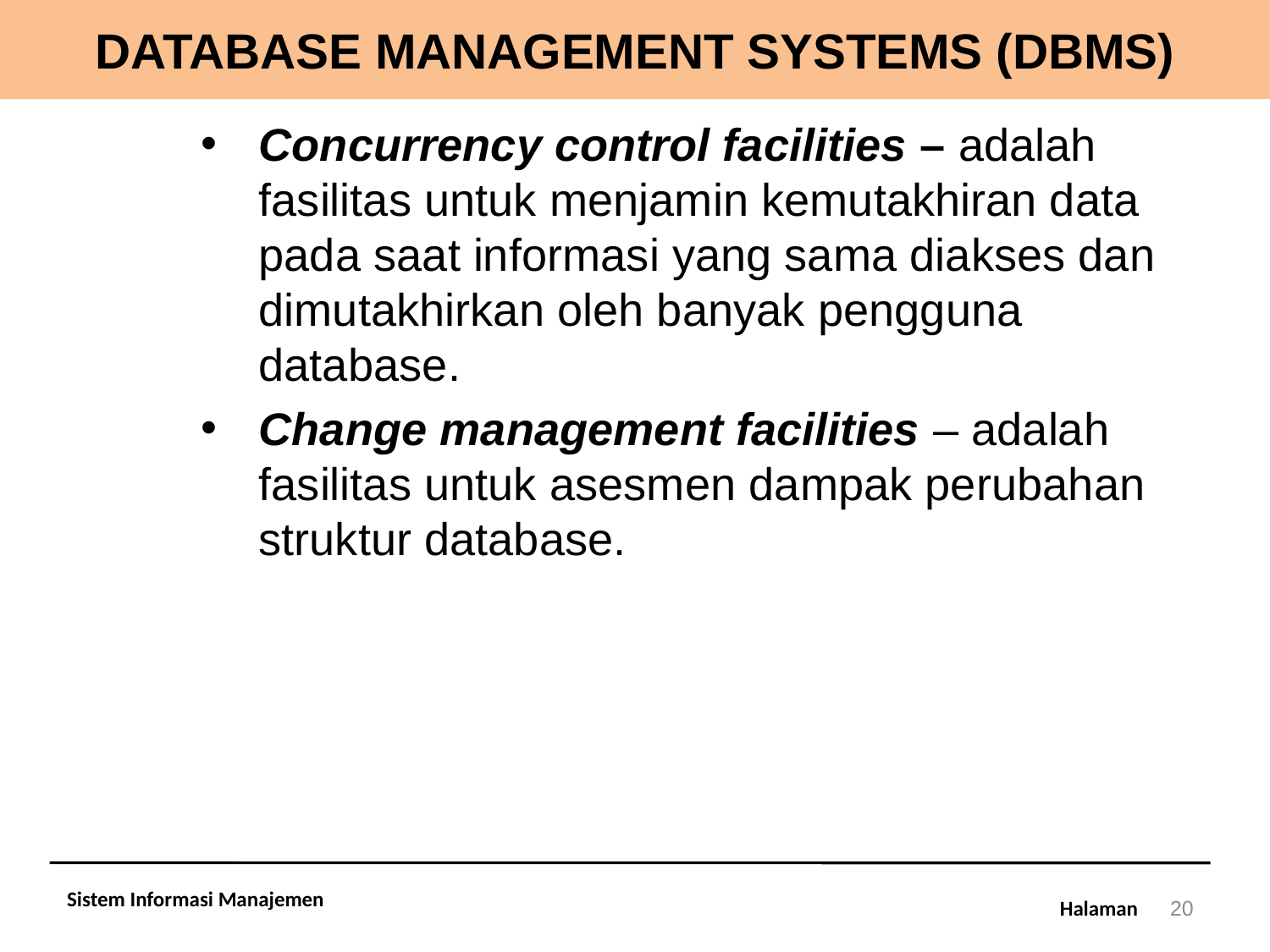

# DATABASE MANAGEMENT SYSTEMS (DBMS)
Concurrency control facilities – adalah fasilitas untuk menjamin kemutakhiran data pada saat informasi yang sama diakses dan dimutakhirkan oleh banyak pengguna database.
Change management facilities – adalah fasilitas untuk asesmen dampak perubahan struktur database.

Sistem Informasi Manajemen
20